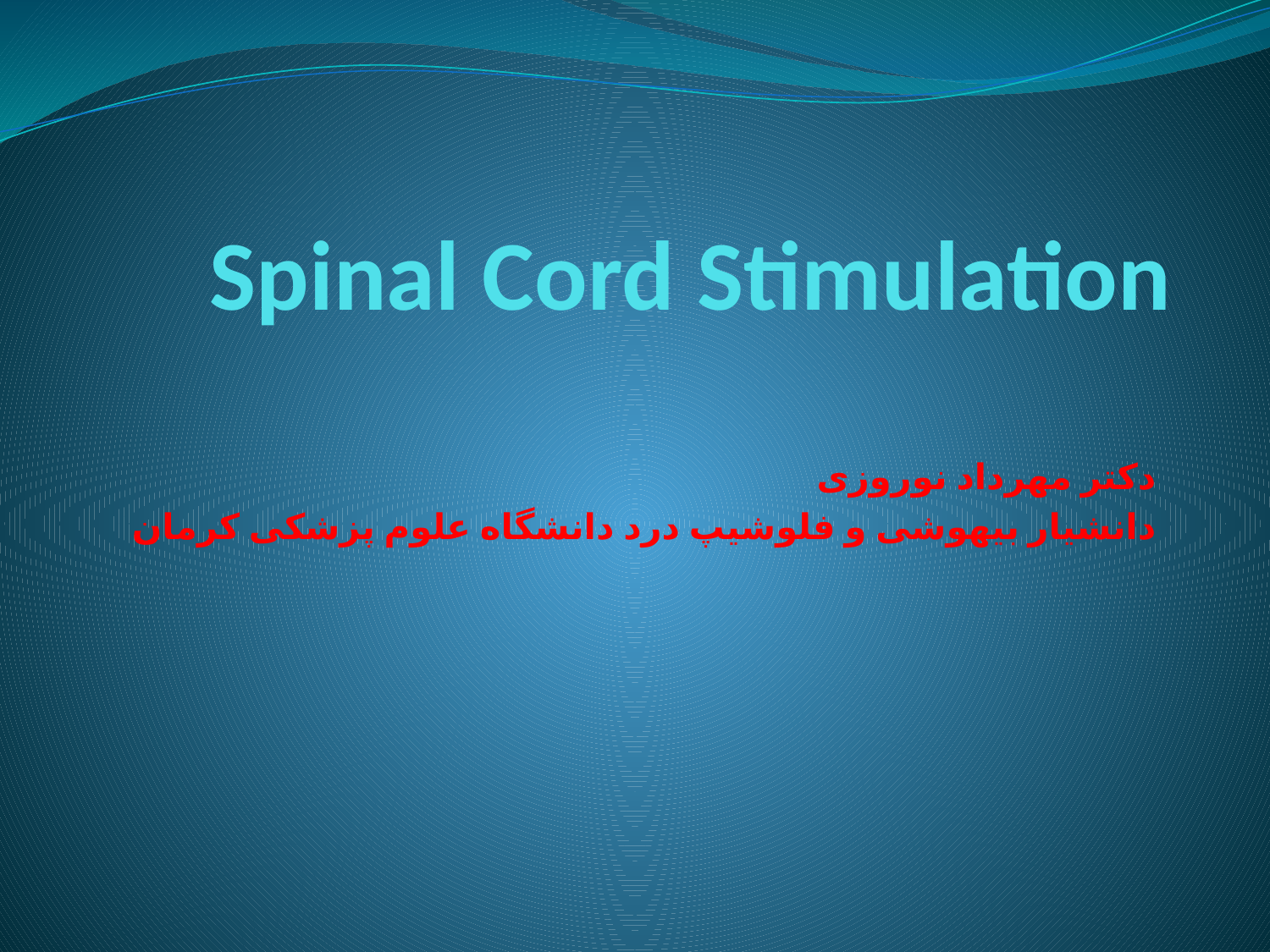

# Spinal Cord Stimulation
دکتر مهرداد نوروزی
دانشیار بیهوشی و فلوشیپ درد دانشگاه علوم پزشکی کرمان